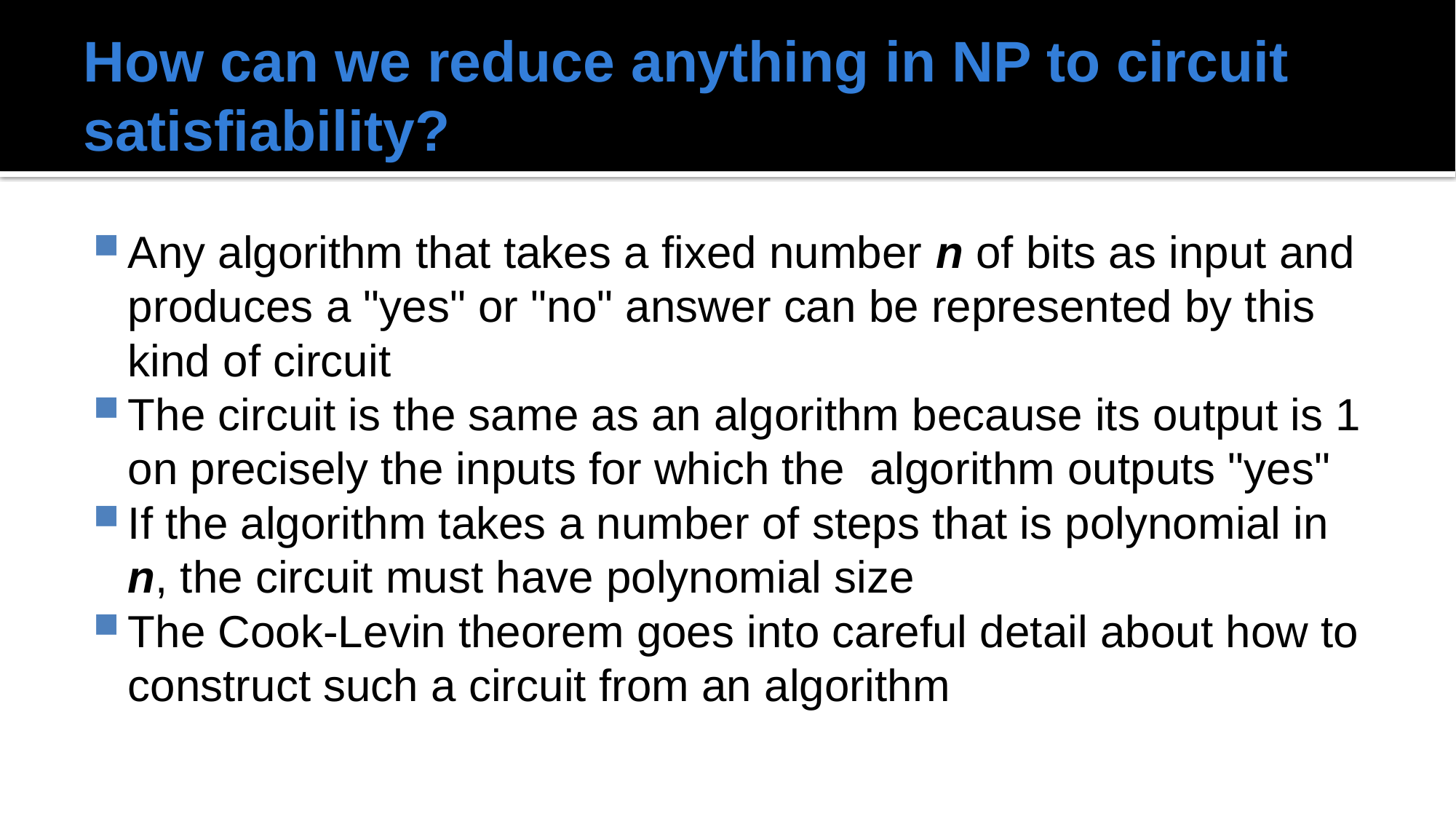

# How can we reduce anything in NP to circuit satisfiability?
Any algorithm that takes a fixed number n of bits as input and produces a "yes" or "no" answer can be represented by this kind of circuit
The circuit is the same as an algorithm because its output is 1 on precisely the inputs for which the  algorithm outputs "yes"
If the algorithm takes a number of steps that is polynomial in n, the circuit must have polynomial size
The Cook-Levin theorem goes into careful detail about how to construct such a circuit from an algorithm